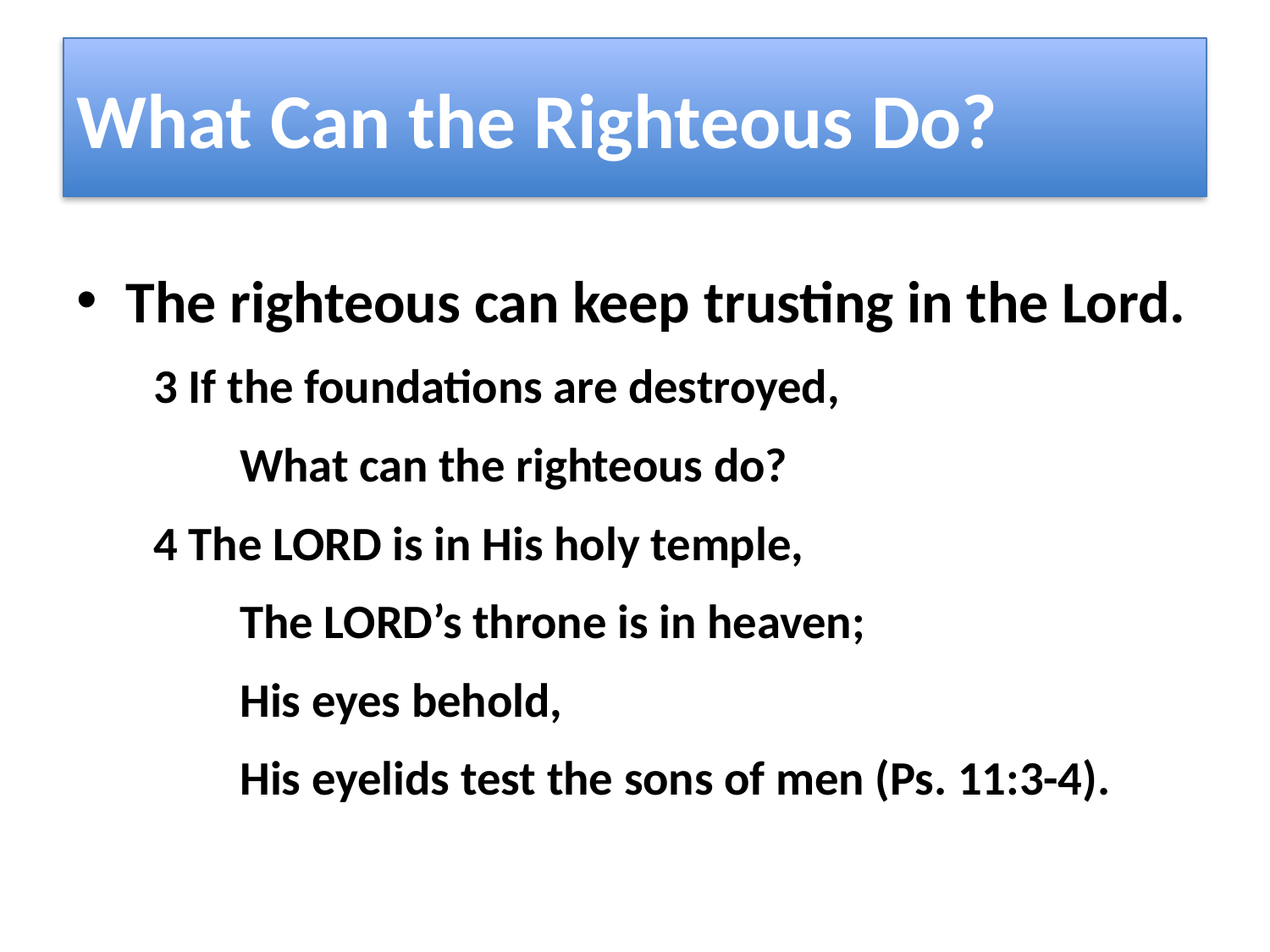

# What Can the Righteous Do?
The righteous can keep trusting in the Lord.
 3 If the foundations are destroyed,
         What can the righteous do?
 4 The LORD is in His holy temple,
         The LORD’s throne is in heaven;
         His eyes behold,
         His eyelids test the sons of men (Ps. 11:3-4).